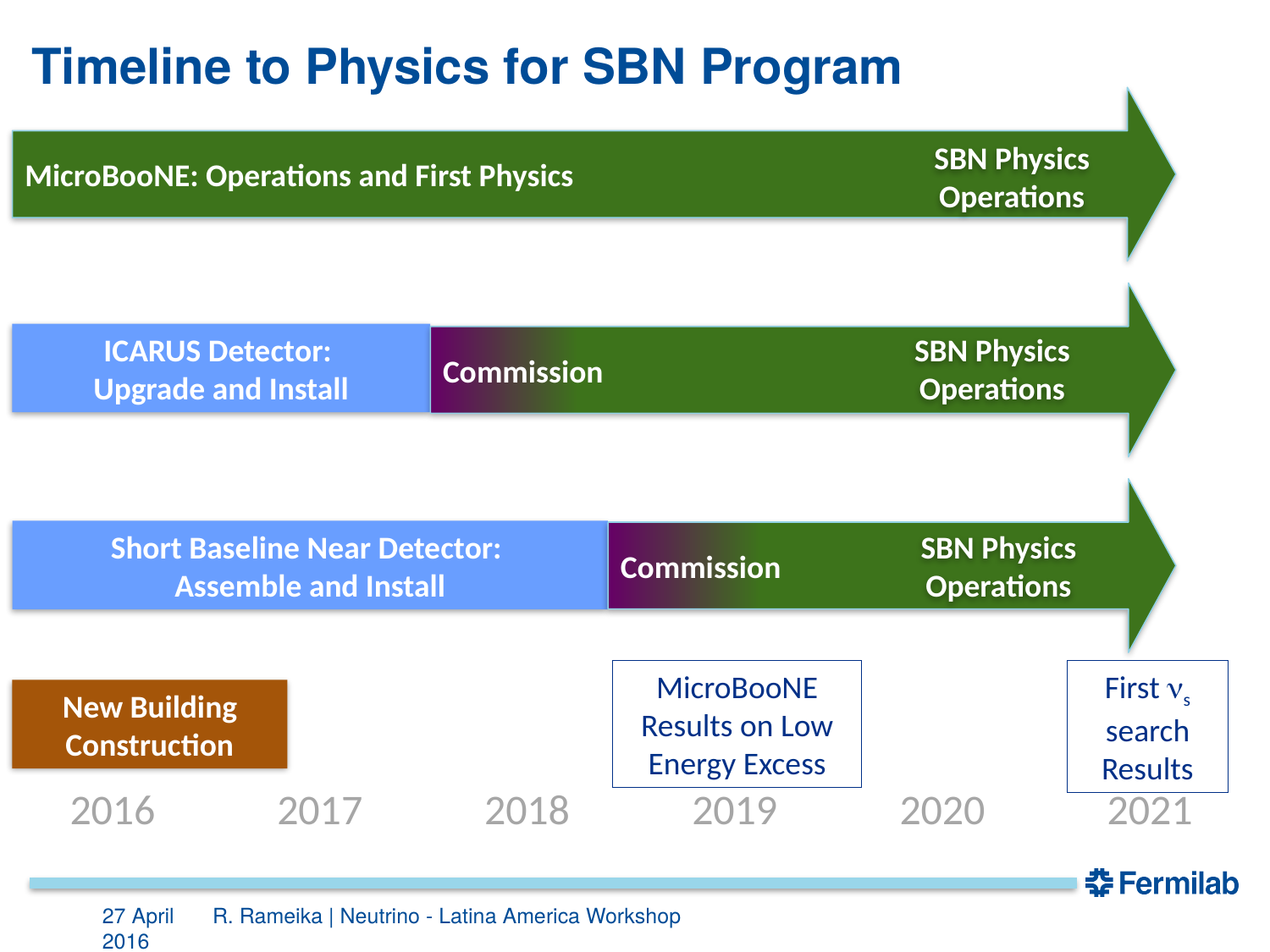

# Timeline to Physics for SBN Program
MicroBooNE: Operations and First Physics
SBN Physics Operations
Commission
ICARUS Detector:
Upgrade and Install
SBN Physics Operations
Commission
SBN Physics Operations
Short Baseline Near Detector:
Assemble and Install

MicroBooNE Results on Low Energy Excess
First νs search Results
New Building Construction

2016
2017
2018
2019
2020
2021
27 April 2016
R. Rameika | Neutrino - Latina America Workshop